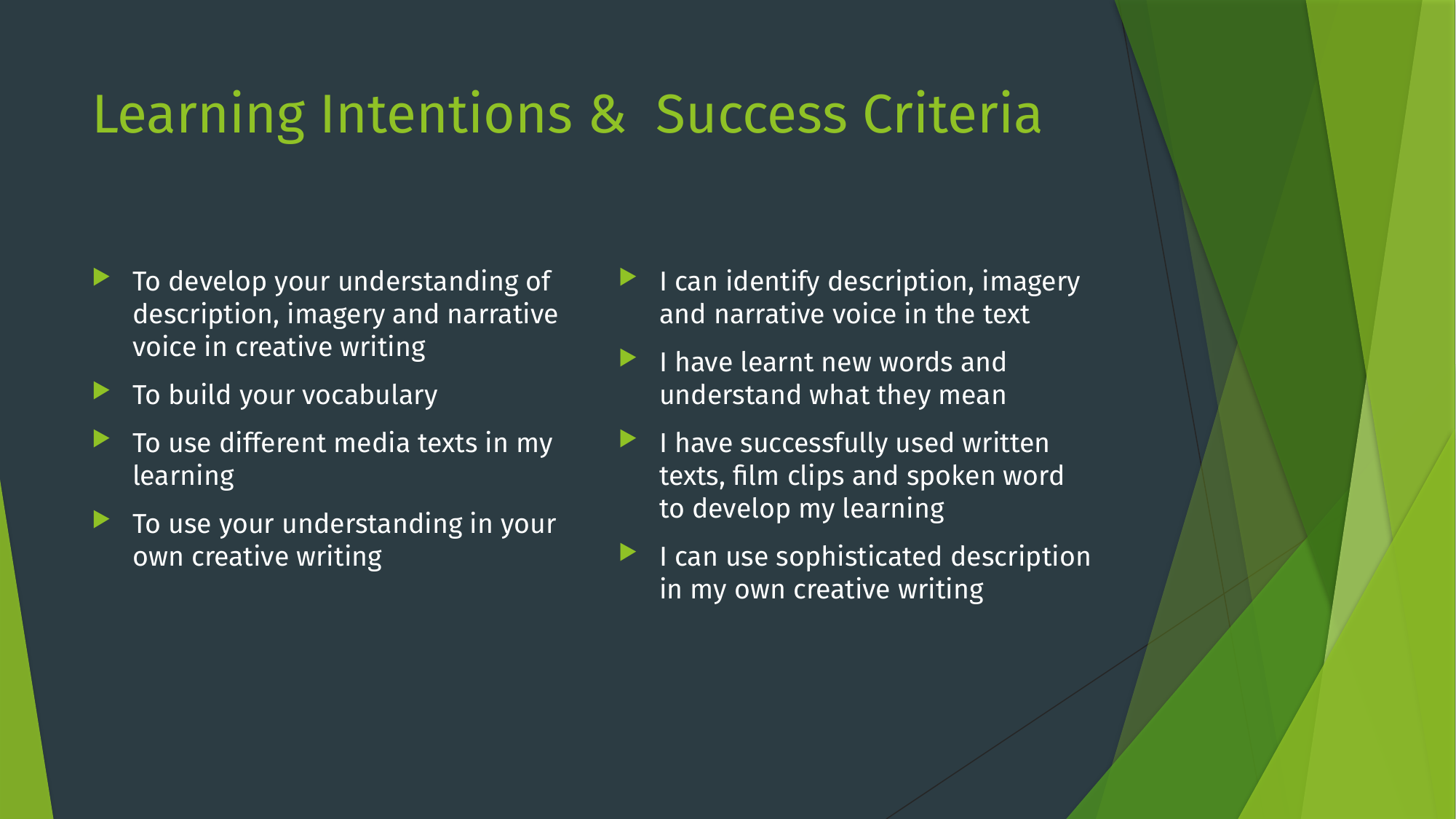

# Learning Intentions &  Success Criteria
To develop your understanding of description, imagery and narrative voice in creative writing
To build your vocabulary
To use different media texts in my learning
To use your understanding in your own creative writing

I can identify description, imagery and narrative voice in the text
I have learnt new words and understand what they mean
I have successfully used written texts, film clips and spoken word to develop my learning
I can use sophisticated description in my own creative writing